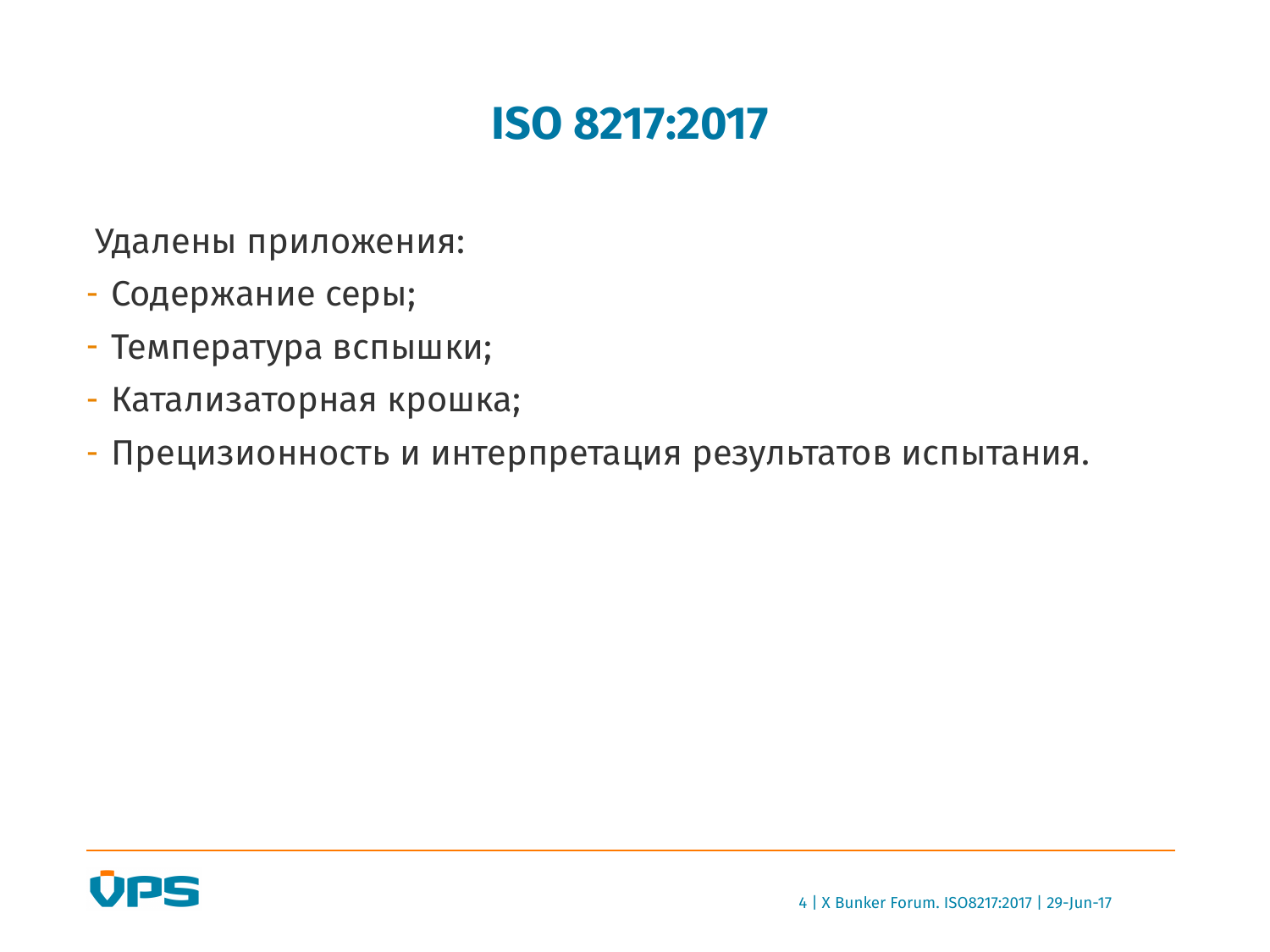

# ISO 8217:2017

 Удалены приложения:
Содержание серы;
Температура вспышки;
Катализаторная крошка;
Прецизионность и интерпретация результатов испытания.